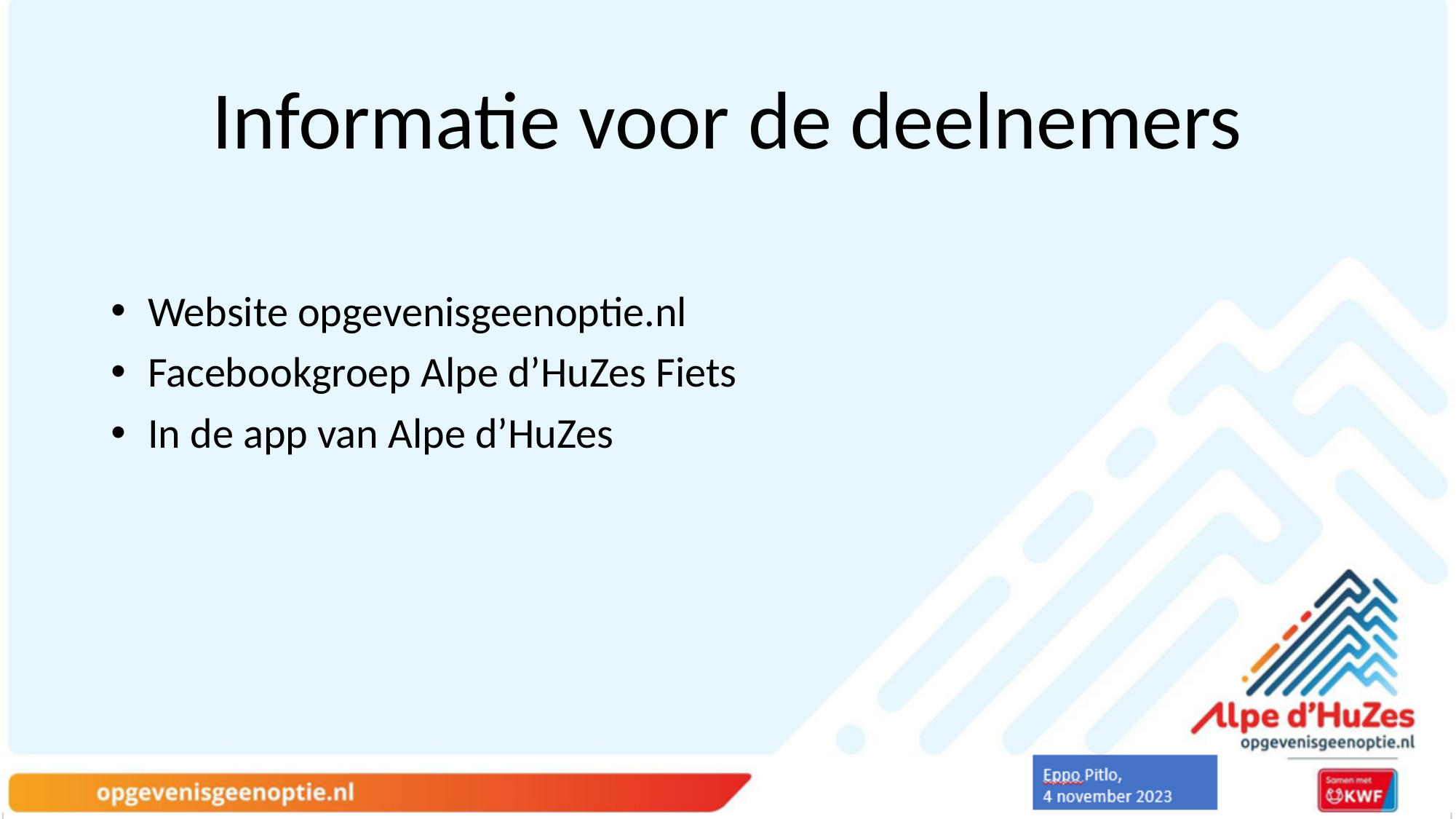

# Informatie voor de deelnemers

 Website opgevenisgeenoptie.nl
 Facebookgroep Alpe d’HuZes Fiets
 In de app van Alpe d’HuZes